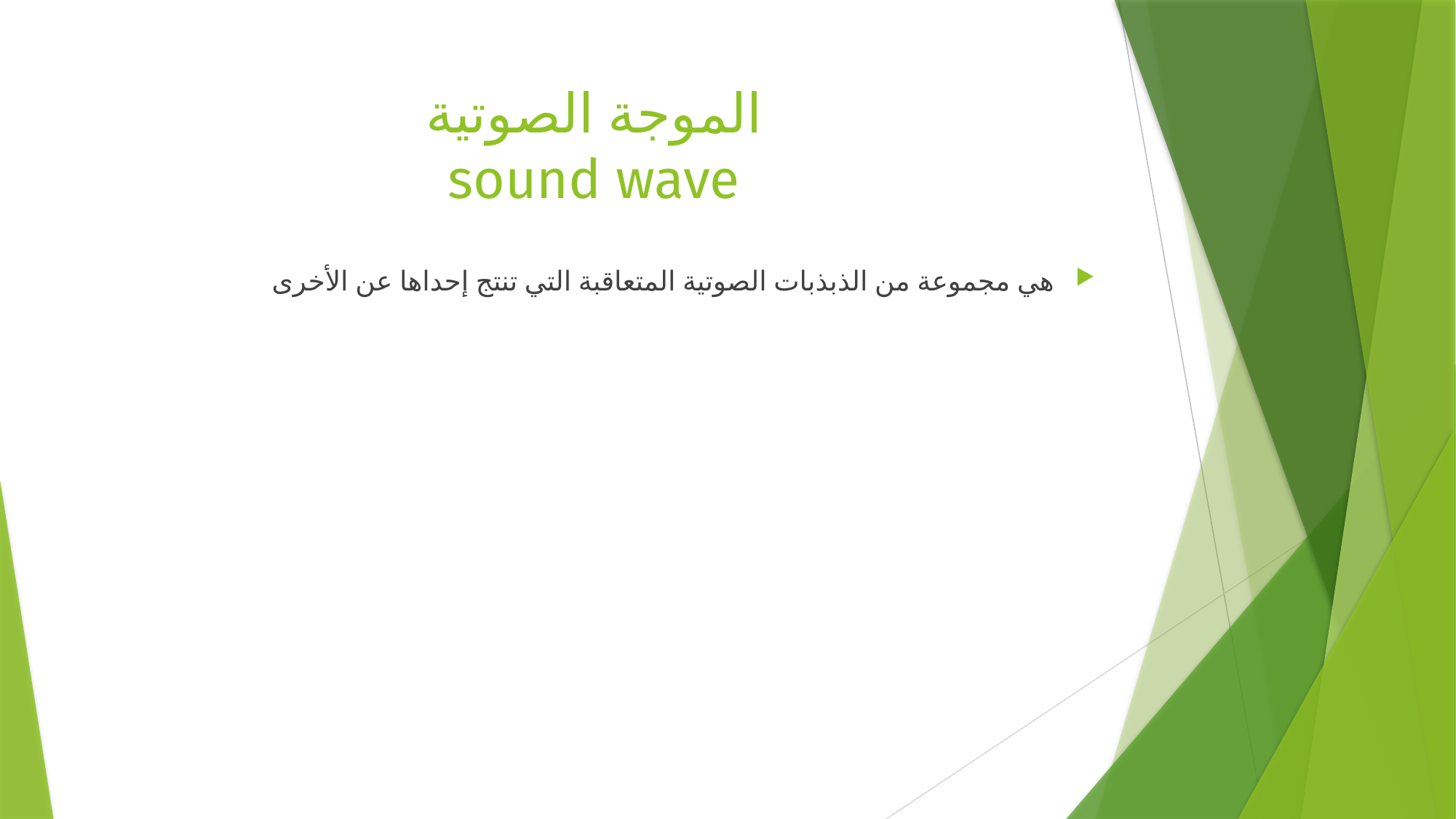

# الموجة الصوتية sound wave
هي مجموعة من الذبذبات الصوتية المتعاقبة التي تنتج إحداها عن الأخرى